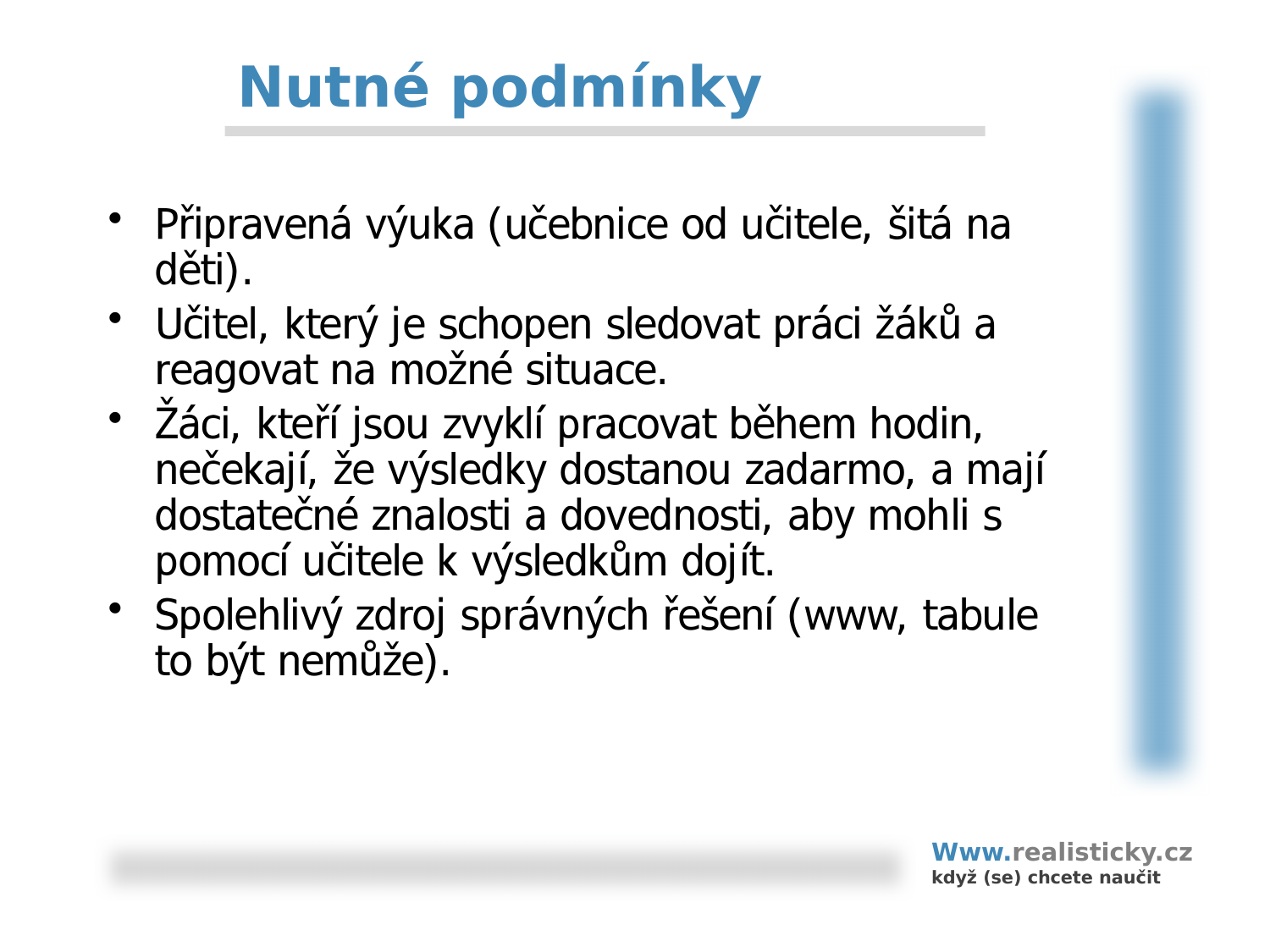

# Nutné podmínky

Připravená výuka (učebnice od učitele, šitá na děti).
Učitel, který je schopen sledovat práci žáků a reagovat na možné situace.
Žáci, kteří jsou zvyklí pracovat během hodin, nečekají, že výsledky dostanou zadarmo, a mají dostatečné znalosti a dovednosti, aby mohli s pomocí učitele k výsledkům dojít.
Spolehlivý zdroj správných řešení (www, tabule to být nemůže).
Www.realisticky.cz
když (se) chcete naučit